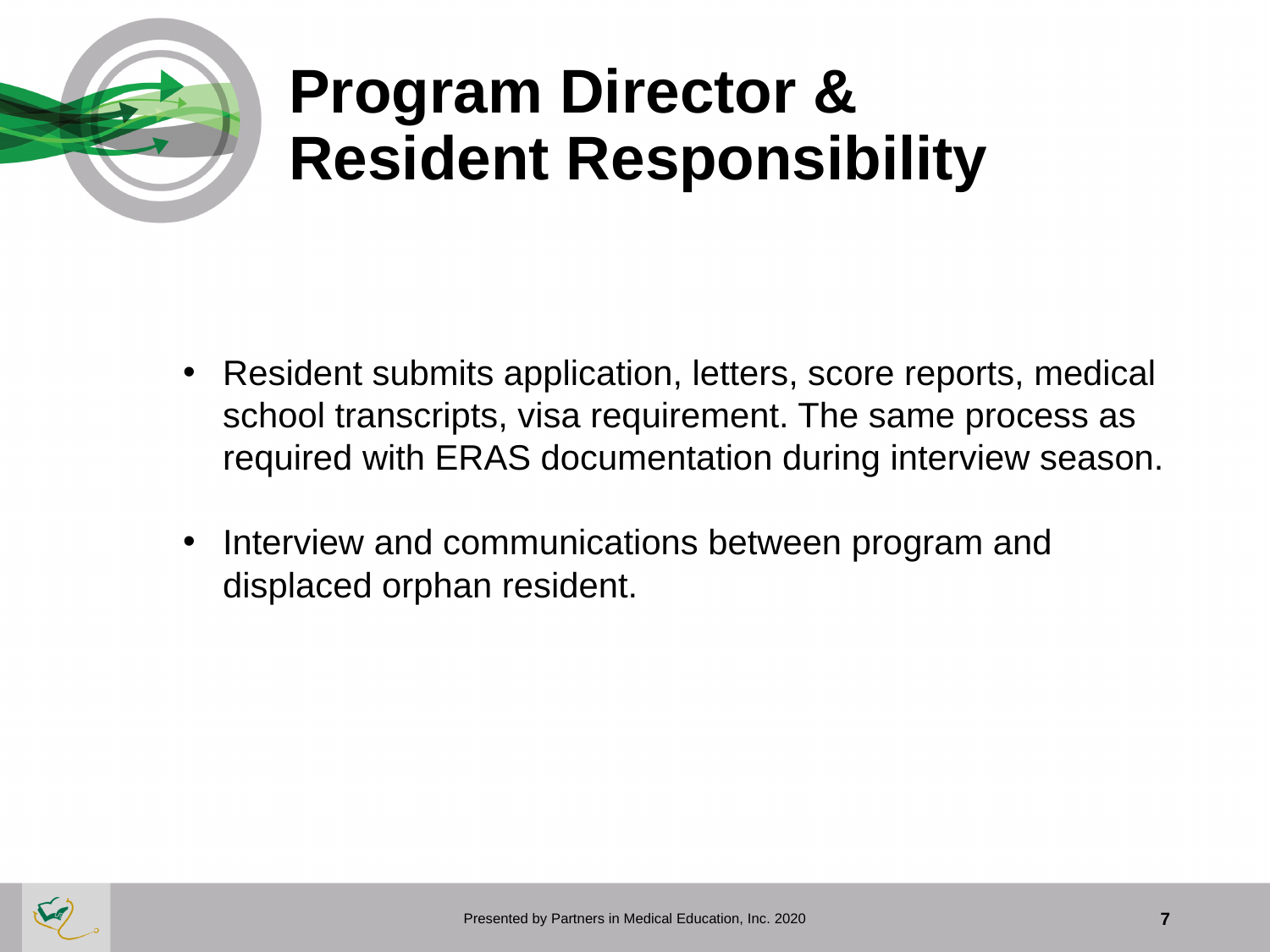

# Program Director & Resident Responsibility
Resident submits application, letters, score reports, medical school transcripts, visa requirement. The same process as required with ERAS documentation during interview season.

Interview and communications between program and displaced orphan resident.

Presented by Partners in Medical Education, Inc. 2020
7